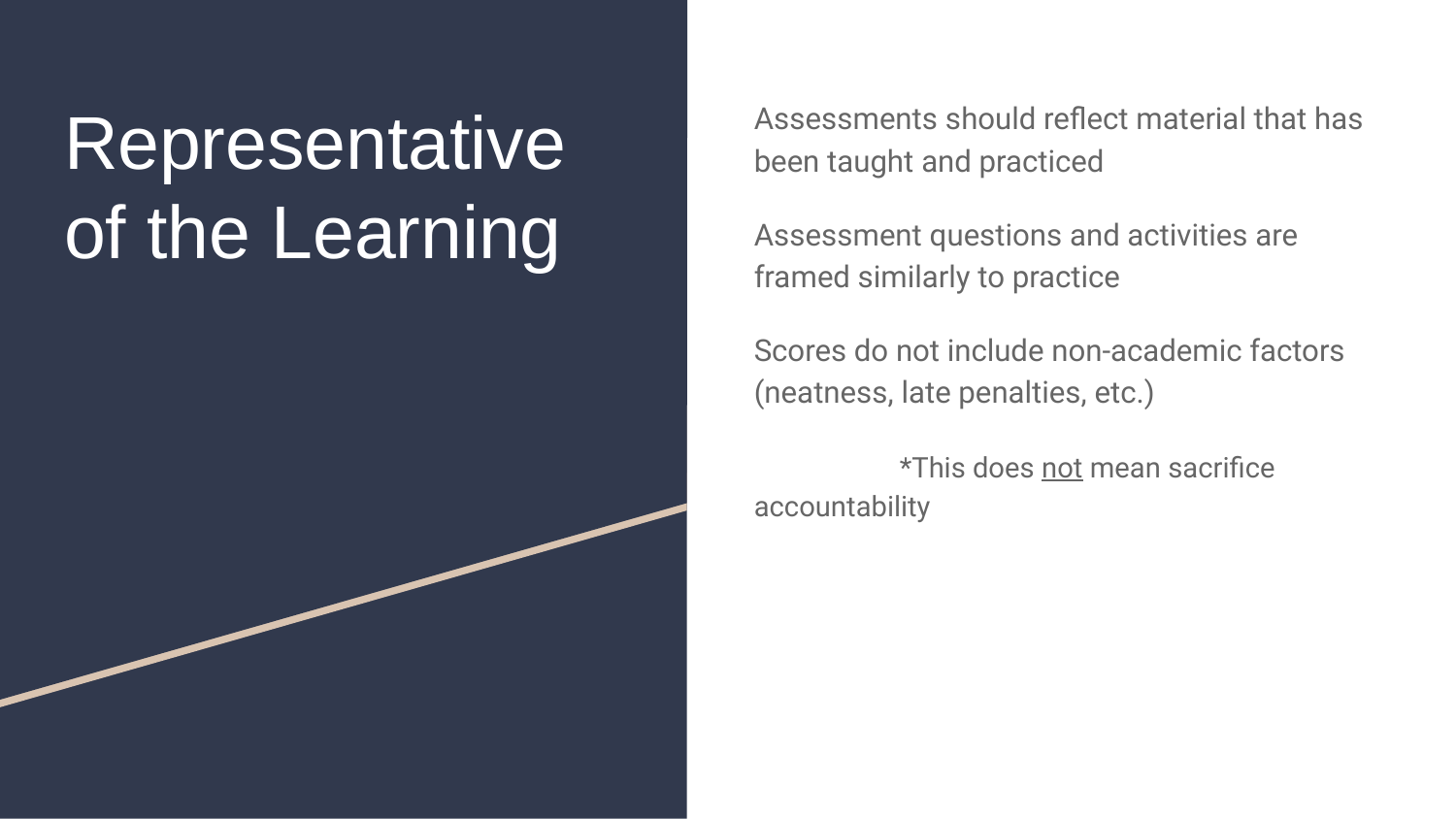

# Representative of the Learning
Assessments should reflect material that has been taught and practiced
Assessment questions and activities are framed similarly to practice
Scores do not include non-academic factors (neatness, late penalties, etc.)
	*This does not mean sacrifice accountability